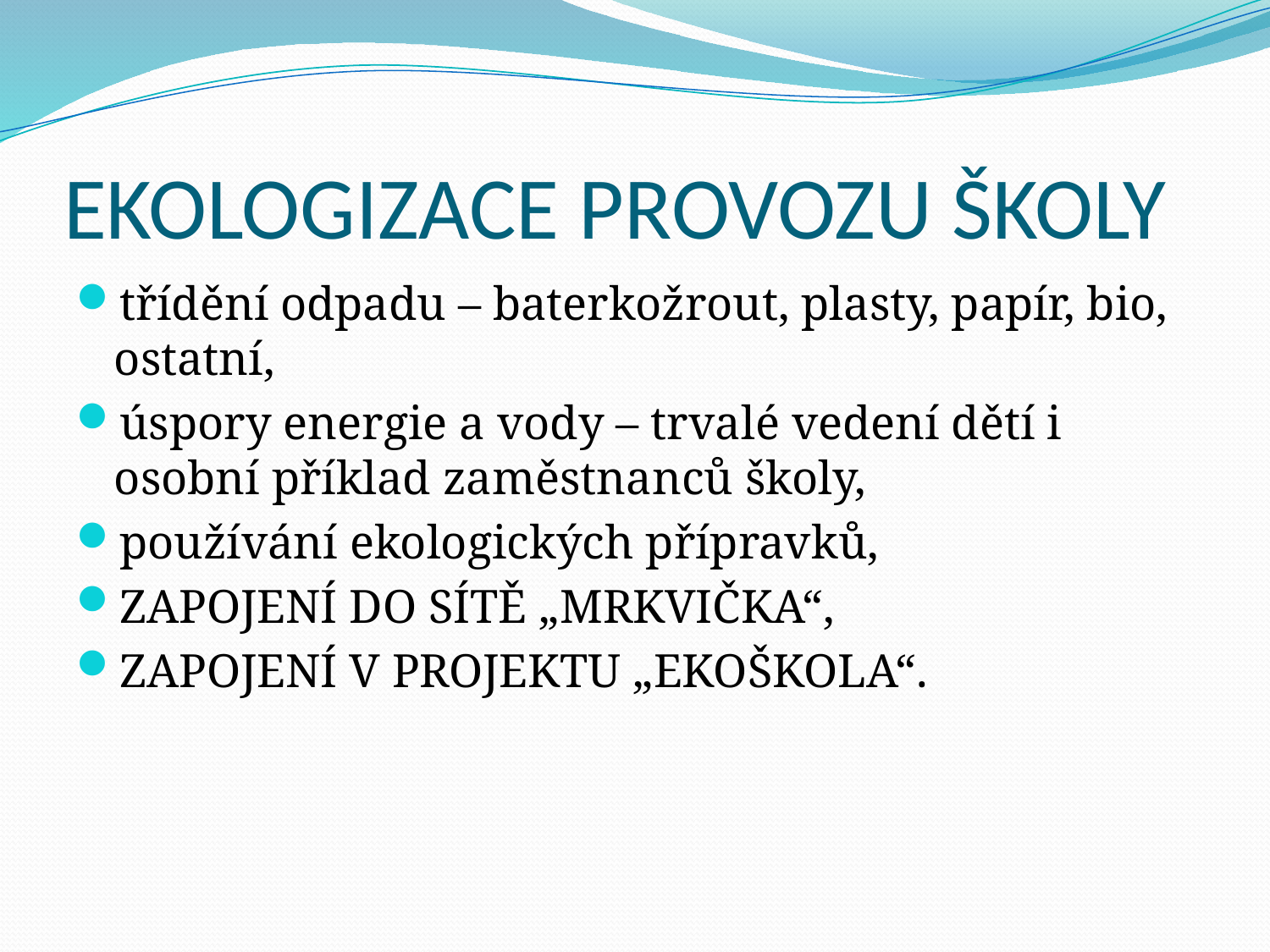

# EKOLOGIZACE PROVOZU ŠKOLY
třídění odpadu – baterkožrout, plasty, papír, bio, ostatní,
úspory energie a vody – trvalé vedení dětí i osobní příklad zaměstnanců školy,
používání ekologických přípravků,
ZAPOJENÍ DO SÍTĚ „MRKVIČKA“,
ZAPOJENÍ V PROJEKTU „EKOŠKOLA“.